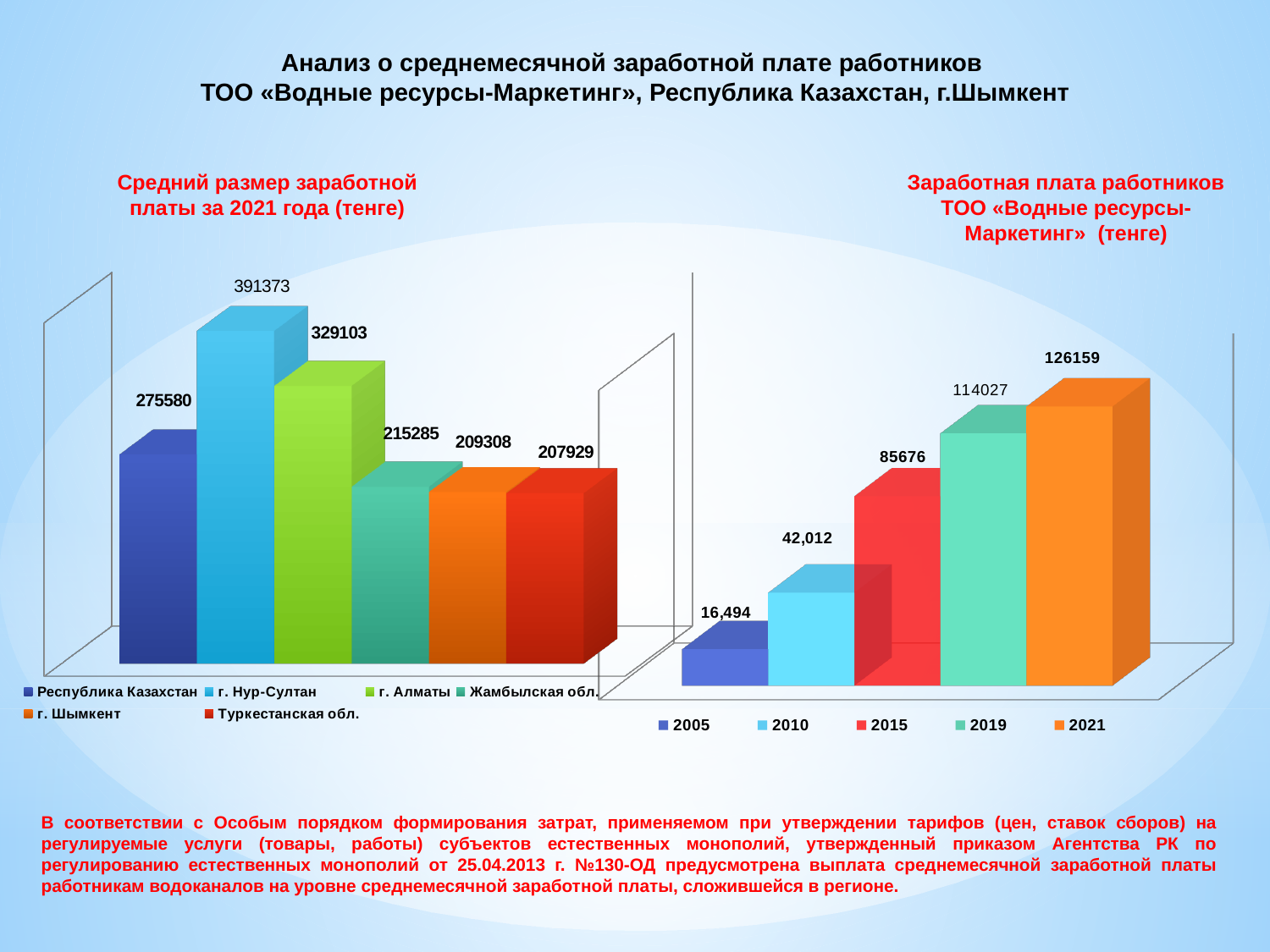

Анализ о среднемесячной заработной плате работников
ТОО «Водные ресурсы-Маркетинг», Республика Казахстан, г.Шымкент
Средний размер заработной платы за 2021 года (тенге)
Заработная плата работников ТОО «Водные ресурсы-Маркетинг»  (тенге)

[unsupported chart]

[unsupported chart]

В соответствии с Особым порядком формирования затрат, применяемом при утверждении тарифов (цен, ставок сборов) на регулируемые услуги (товары, работы) субъектов естественных монополий, утвержденный приказом Агентства РК по регулированию естественных монополий от 25.04.2013 г. №130-ОД предусмотрена выплата среднемесячной заработной платы работникам водоканалов на уровне среднемесячной заработной платы, сложившейся в регионе.